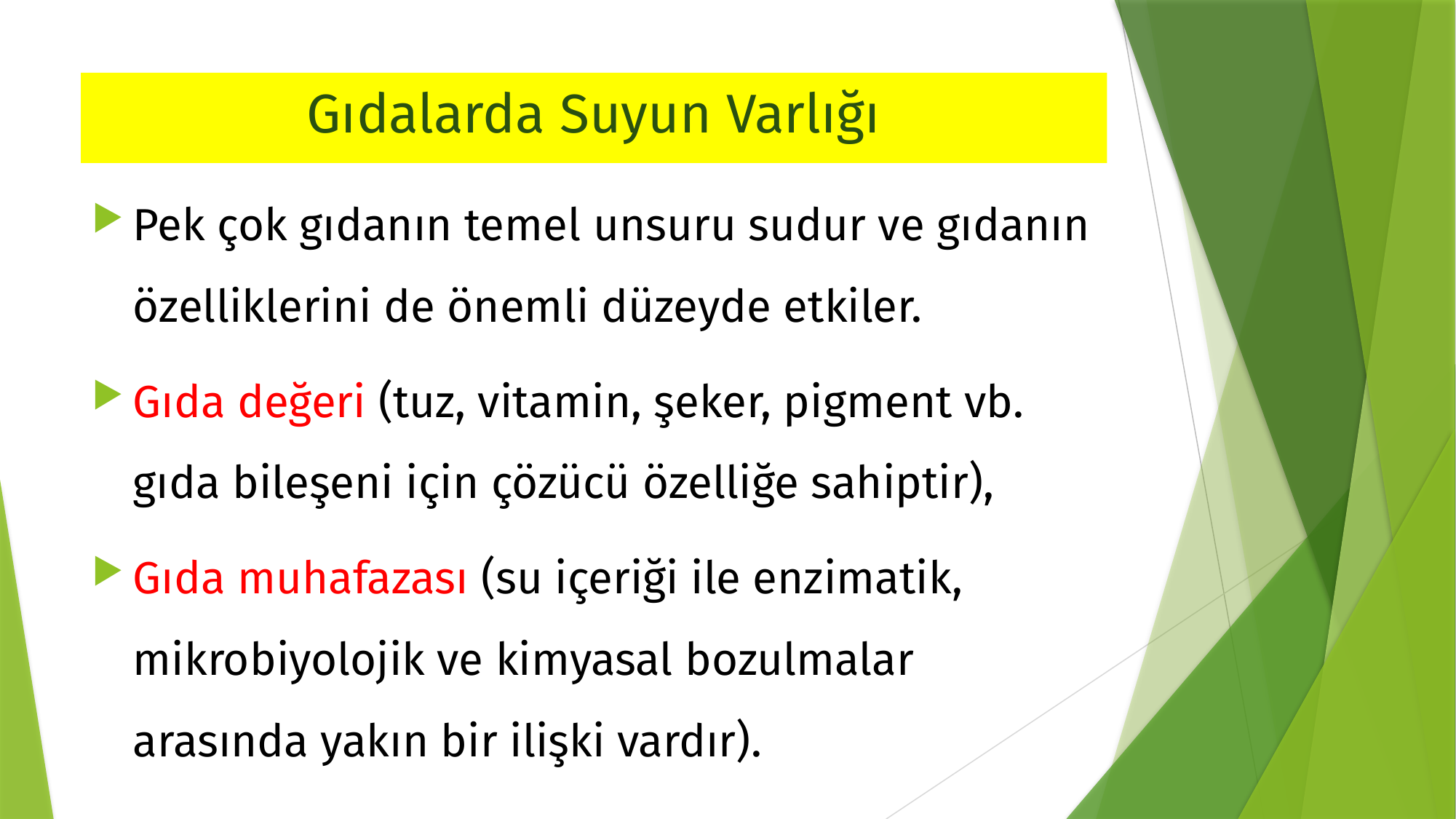

# Gıdalarda Suyun Varlığı
Pek çok gıdanın temel unsuru sudur ve gıdanın özelliklerini de önemli düzeyde etkiler.
Gıda değeri (tuz, vitamin, şeker, pigment vb. gıda bileşeni için çözücü özelliğe sahiptir),
Gıda muhafazası (su içeriği ile enzimatik, mikrobiyolojik ve kimyasal bozulmalar arasında yakın bir ilişki vardır).